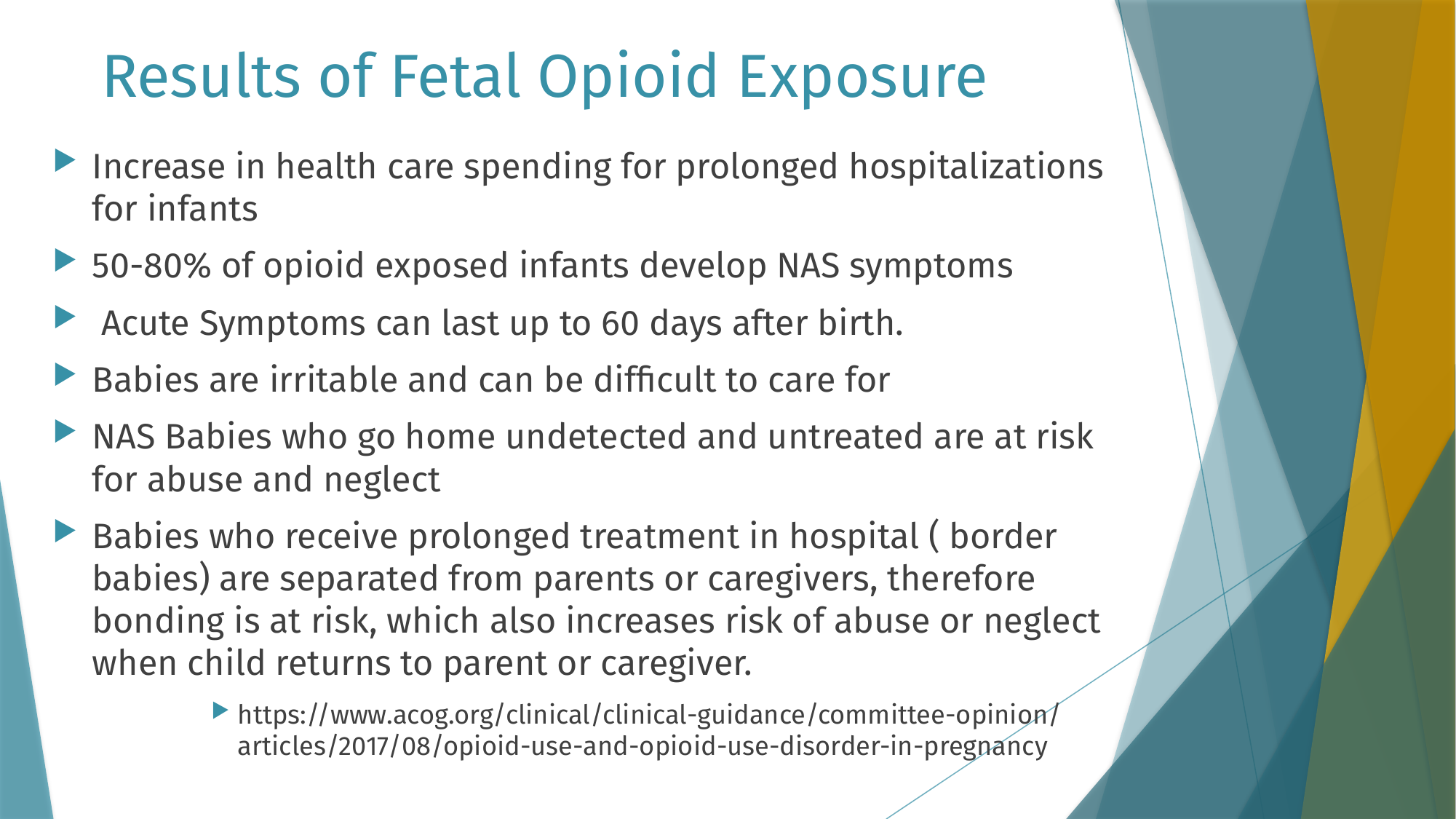

# Results of Fetal Opioid Exposure
Increase in health care spending for prolonged hospitalizations for infants
50-80% of opioid exposed infants develop NAS symptoms
 Acute Symptoms can last up to 60 days after birth.
Babies are irritable and can be difficult to care for
NAS Babies who go home undetected and untreated are at risk for abuse and neglect
Babies who receive prolonged treatment in hospital ( border babies) are separated from parents or caregivers, therefore bonding is at risk, which also increases risk of abuse or neglect when child returns to parent or caregiver.
https://www.acog.org/clinical/clinical-guidance/committee-opinion/articles/2017/08/opioid-use-and-opioid-use-disorder-in-pregnancy